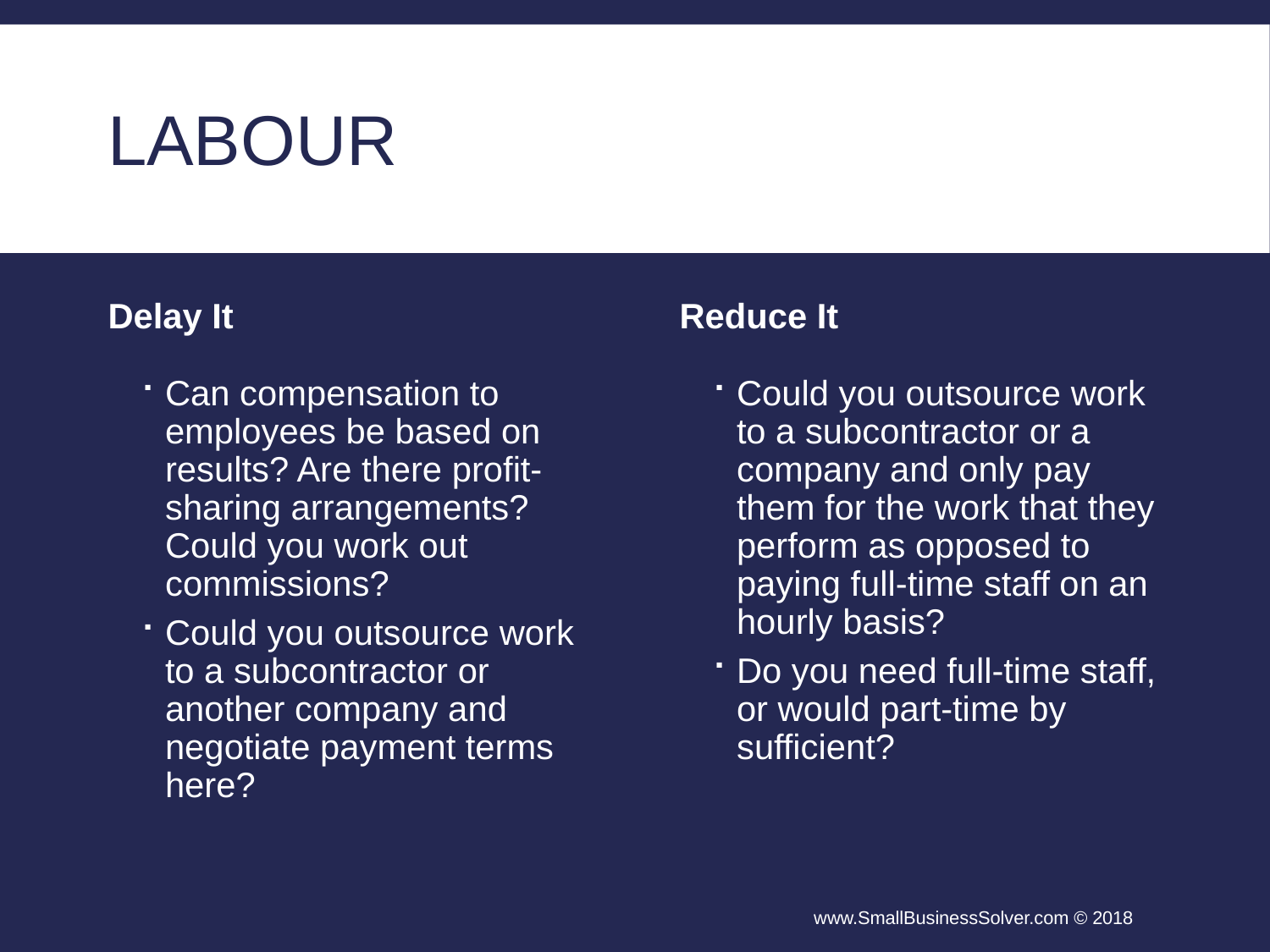

# Labour
Delay It
Reduce It
Could you outsource work to a subcontractor or a company and only pay them for the work that they perform as opposed to paying full-time staff on an hourly basis?
Do you need full-time staff, or would part-time by sufficient?
Can compensation to employees be based on results? Are there profit-sharing arrangements? Could you work out commissions?
Could you outsource work to a subcontractor or another company and negotiate payment terms here?
www.SmallBusinessSolver.com © 2018